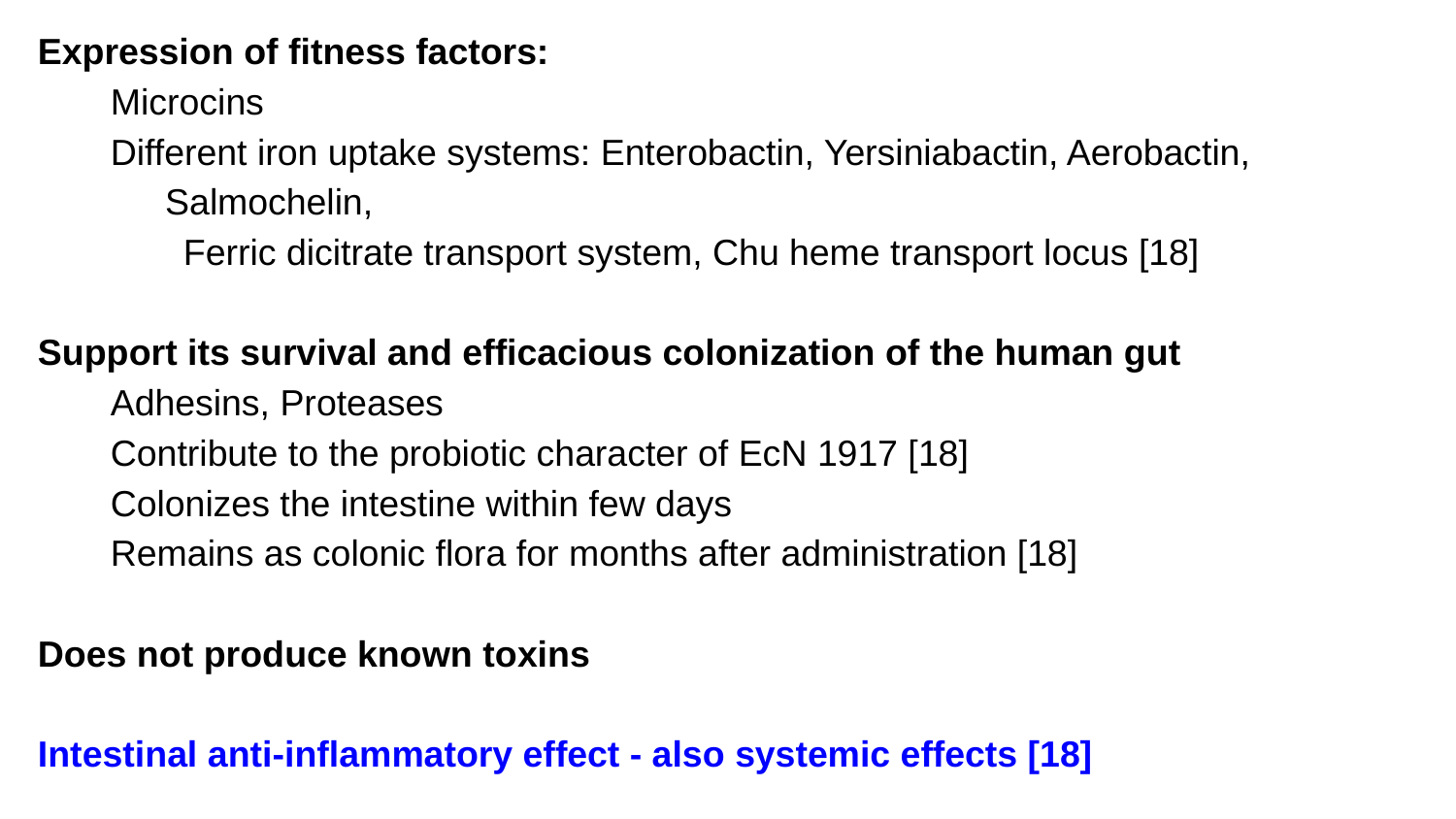

Expression of fitness factors:
Microcins
Different iron uptake systems: Enterobactin, Yersiniabactin, Aerobactin, Salmochelin,
Ferric dicitrate transport system, Chu heme transport locus [18]

Support its survival and efficacious colonization of the human gut
Adhesins, Proteases
Contribute to the probiotic character of EcN 1917 [18]
Colonizes the intestine within few days
Remains as colonic flora for months after administration [18]

Does not produce known toxins

Intestinal anti-inflammatory effect - also systemic effects [18]